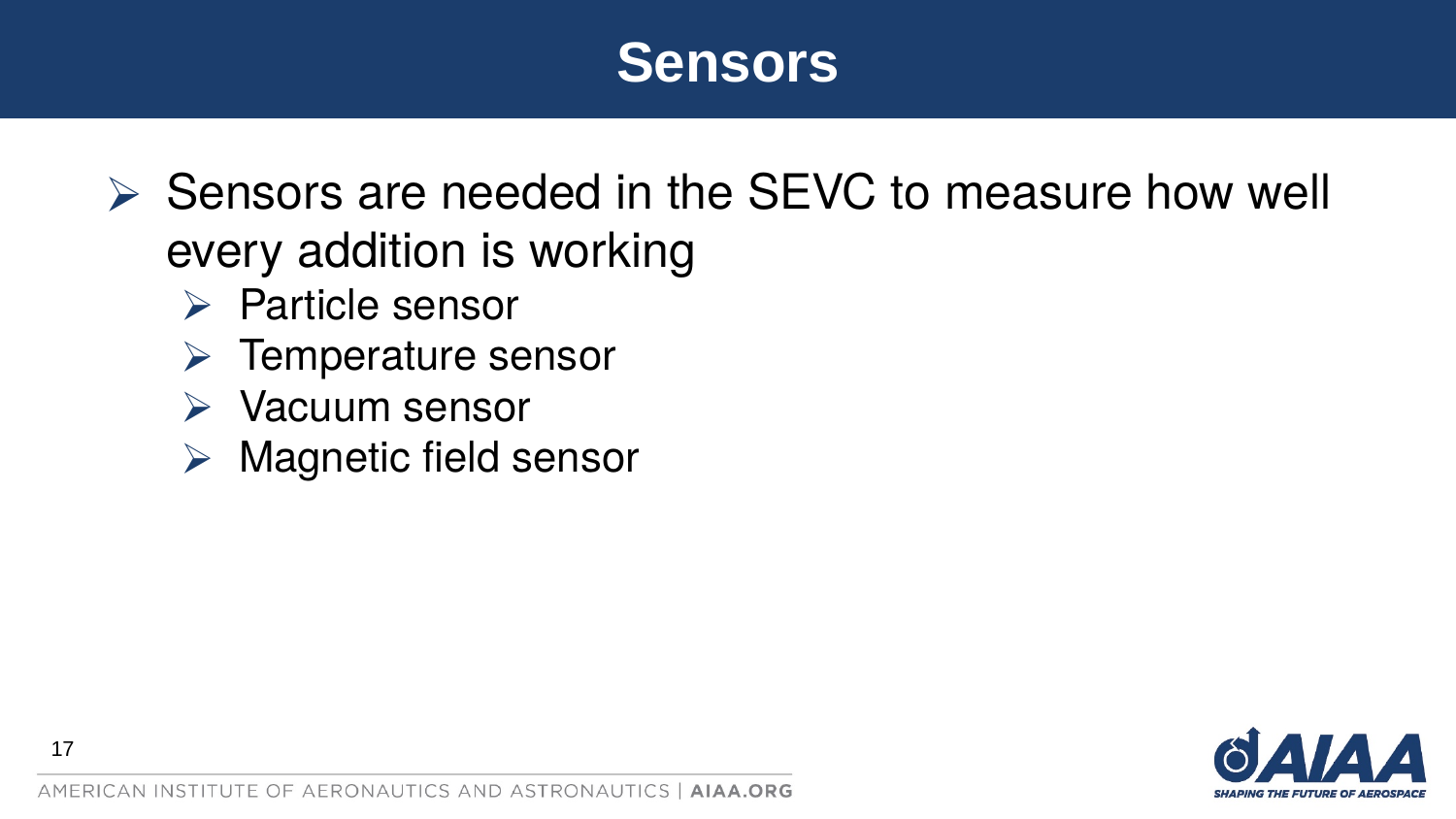

Sensors
Sensors are needed in the SEVC to measure how well every addition is working
Particle sensor
Temperature sensor
Vacuum sensor
Magnetic field sensor
17